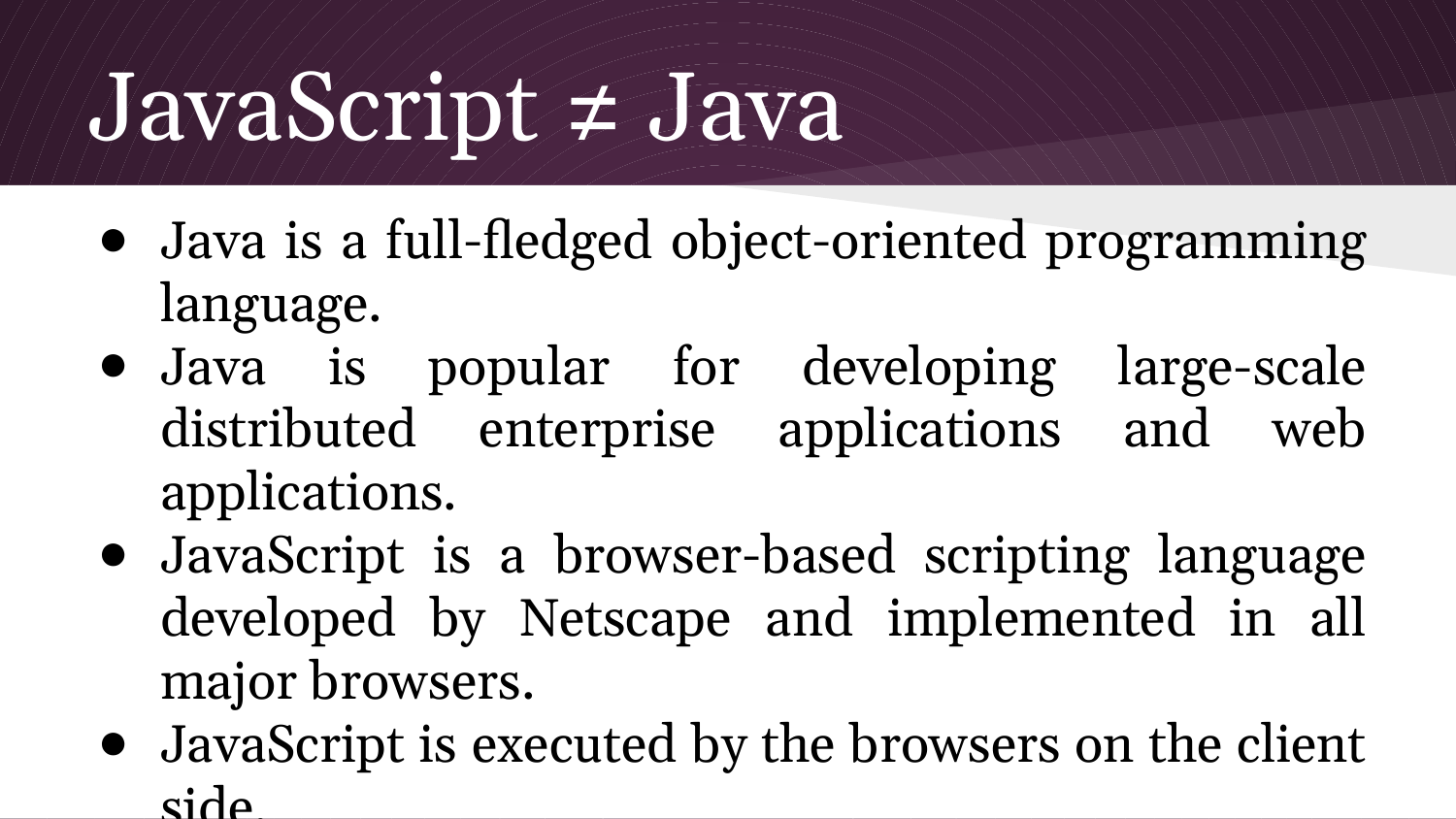

# JavaScript ≠ Java
Java is a full-fledged object-oriented programming language.
Java is popular for developing large-scale distributed enterprise applications and web applications.
JavaScript is a browser-based scripting language developed by Netscape and implemented in all major browsers.
JavaScript is executed by the browsers on the client side.